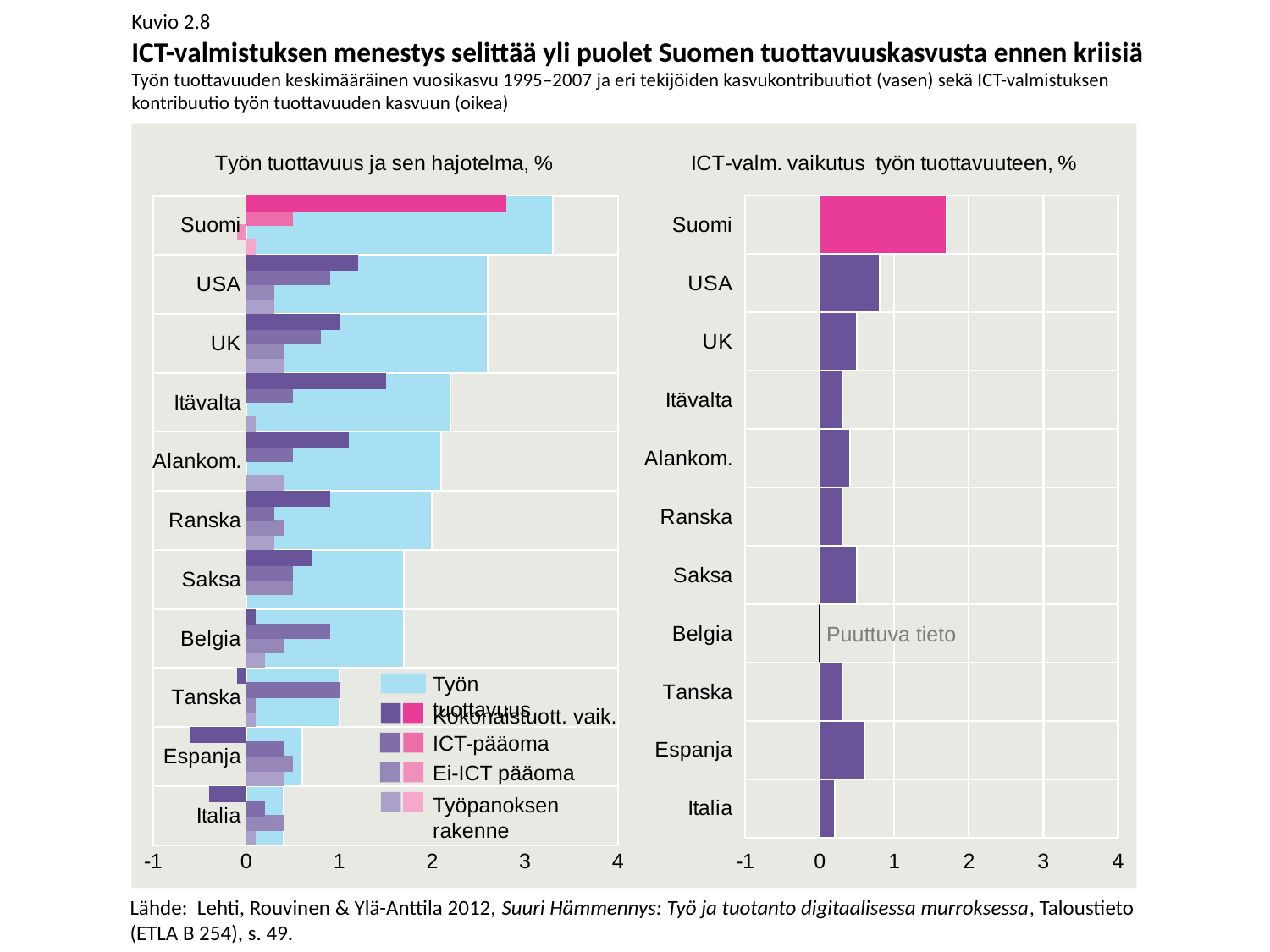

Kuvio 2.8
ICT-valmistuksen menestys selittää yli puolet Suomen tuottavuuskasvusta ennen kriisiä
Työn tuottavuuden keskimääräinen vuosikasvu 1995–2007 ja eri tekijöiden kasvukontribuutiot (vasen) sekä ICT-valmistuksen
kontribuutio työn tuottavuuden kasvuun (oikea)

### Chart: Työn tuottavuus ja sen hajotelma, %

| Category | TOTAL | Työ | Ei-ICT-pääoma per tunti | ICT-pääoma per tunti | TFP_GROWTH |
|---|---|---|---|---|---|
| Italia | 0.4 | 0.1 | 0.4 | 0.2 | -0.4 |
| Espanja | 0.6 | 0.4 | 0.5 | 0.4 | -0.6 |
| Tanska | 1.0 | 0.1 | 0.1 | 1.0 | -0.1 |
| Belgia | 1.7 | 0.2 | 0.4 | 0.9 | 0.1 |
| Saksa | 1.7 | 0.0 | 0.5 | 0.5 | 0.7 |
| Ranska | 2.0 | 0.3 | 0.4 | 0.3 | 0.9 |
| Alankom. | 2.1 | 0.4 | 0.0 | 0.5 | 1.1 |
| Itävalta | 2.2 | 0.1 | 0.0 | 0.5 | 1.5 |
| UK | 2.6 | 0.4 | 0.4 | 0.8 | 1.0 |
| USA | 2.6 | 0.3 | 0.3 | 0.9 | 1.2 |
| Suomi | 3.3 | 0.1 | -0.1 | 0.5 | 2.8 |

### Chart: ICT-valm. vaikutus  työn tuottavuuteen, %

| Category | arvo |
|---|---|
| Italia | 0.2 |
| Espanja | 0.6 |
| Tanska | 0.3 |
| Belgia | None |
| Saksa | 0.5 |
| Ranska | 0.3 |
| Alankom. | 0.4 |
| Itävalta | 0.3 |
| UK | 0.5 |
| USA | 0.8 |
| Suomi | 1.7 |
Puuttuva tieto
Työn tuottavuus

Kokonaistuott. vaik.
ICT-pääoma
Ei-ICT pääoma
Työpanoksen
rakenne
Lähde:  Lehti, Rouvinen & Ylä-Anttila 2012, Suuri Hämmennys: Työ ja tuotanto digitaalisessa murroksessa, Taloustieto
(ETLA B 254), s. 49.